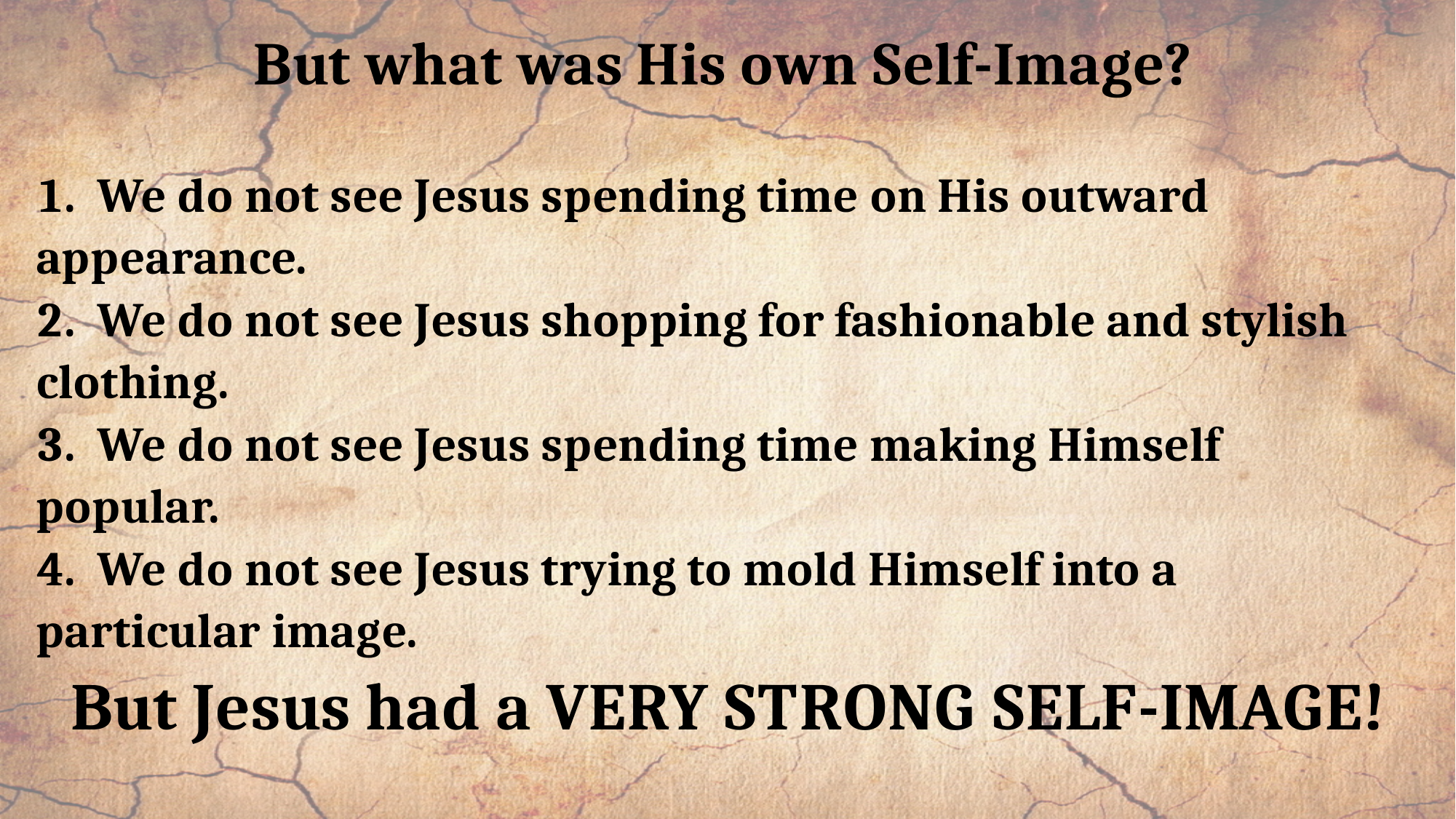

But what was His own Self-Image?

1.  We do not see Jesus spending time on His outward appearance.
2.  We do not see Jesus shopping for fashionable and stylish clothing.
3.  We do not see Jesus spending time making Himself popular.
4.  We do not see Jesus trying to mold Himself into a particular image.
 But Jesus had a VERY STRONG SELF-IMAGE!